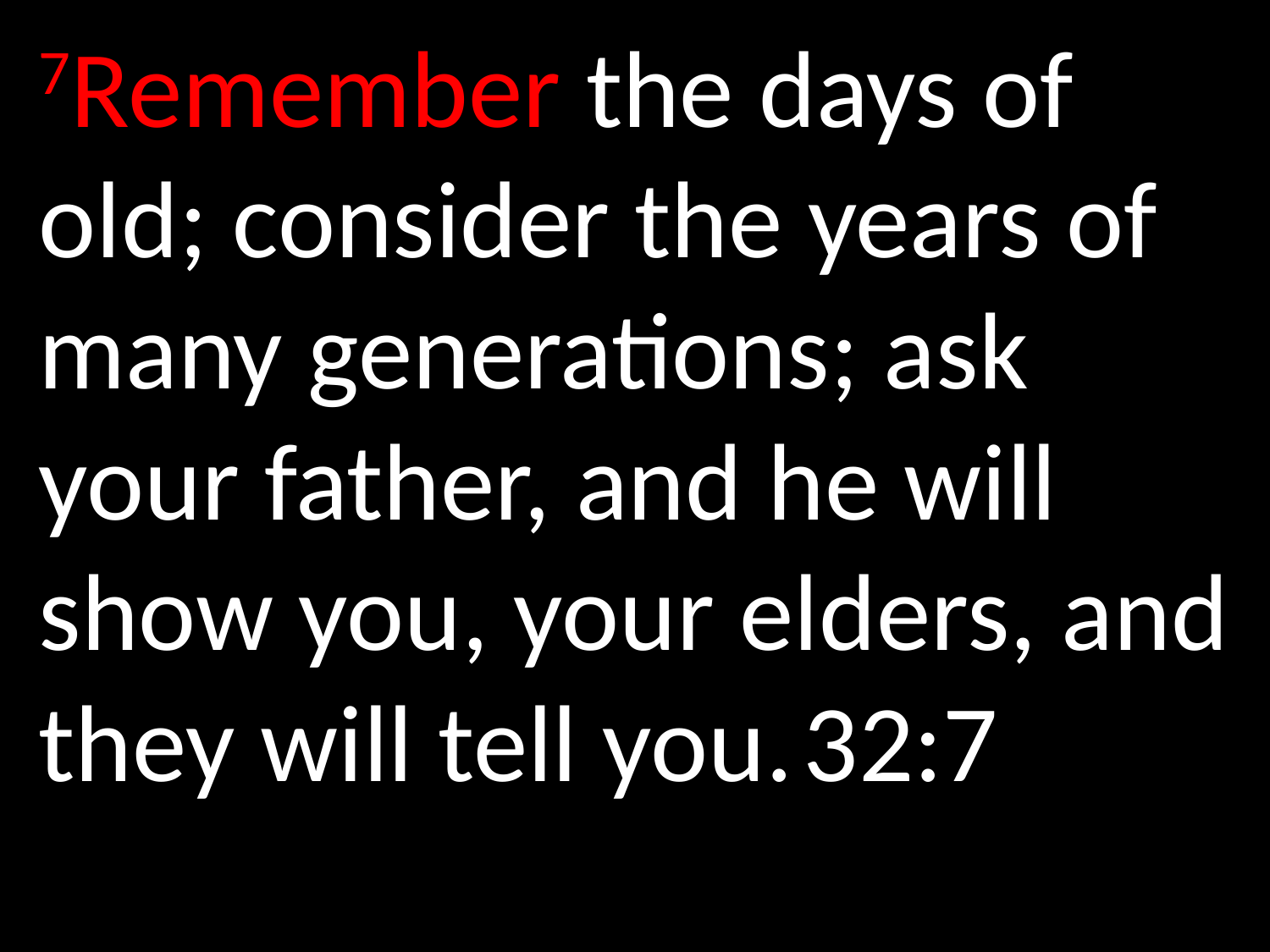

7Remember the days of old; consider the years of many generations; ask your father, and he will show you, your elders, and they will tell you.		32:7